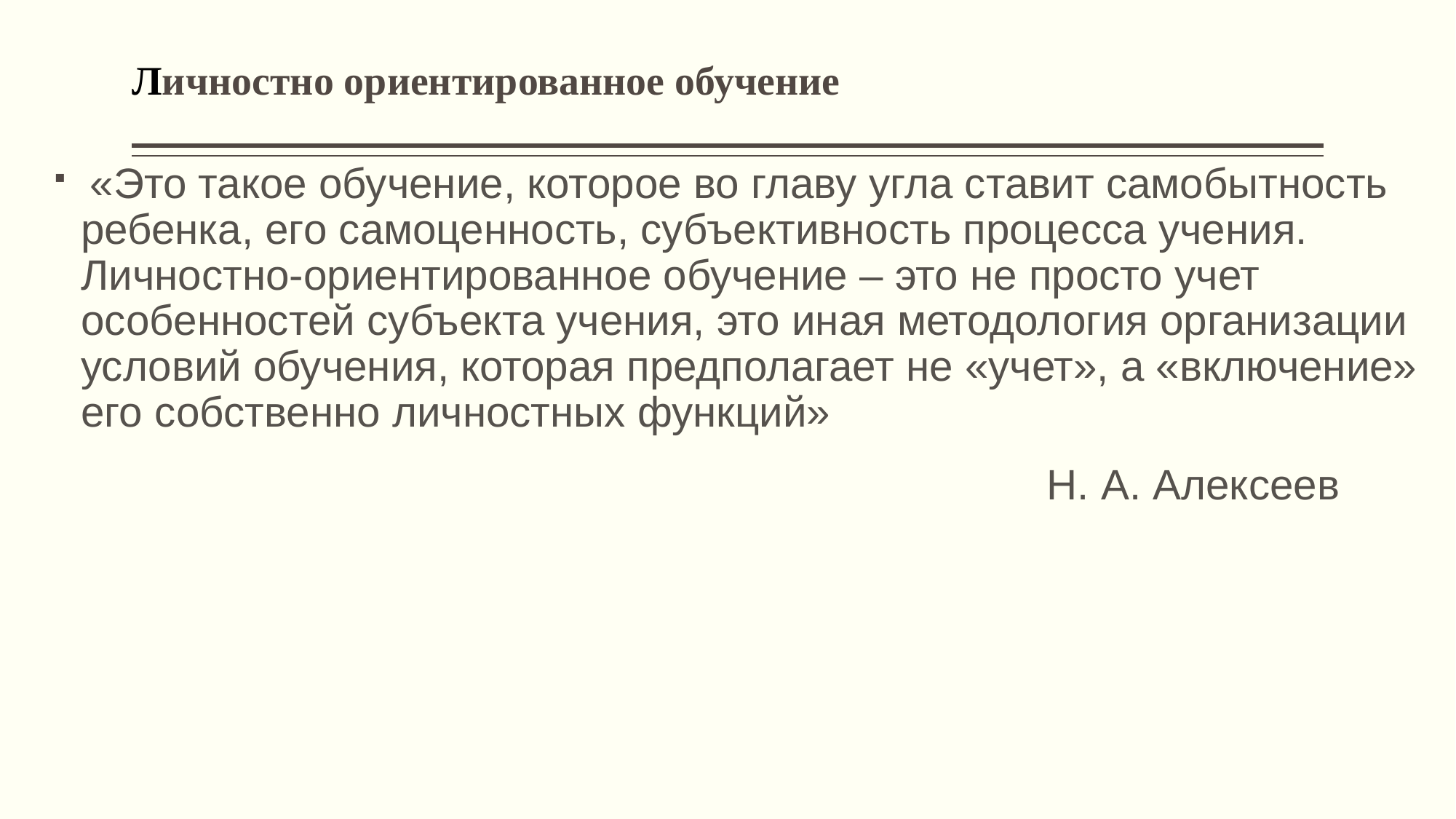

# Личностно ориентированное обучение
 «Это такое обучение, которое во главу угла ставит самобытность ребенка, его самоценность, субъективность процесса учения. Личностно-ориентированное обучение – это не просто учет особенностей субъекта учения, это иная методология организации условий обучения, которая предполагает не «учет», а «включение» его собственно личностных функций»
                                                                                    Н. А. Алексеев